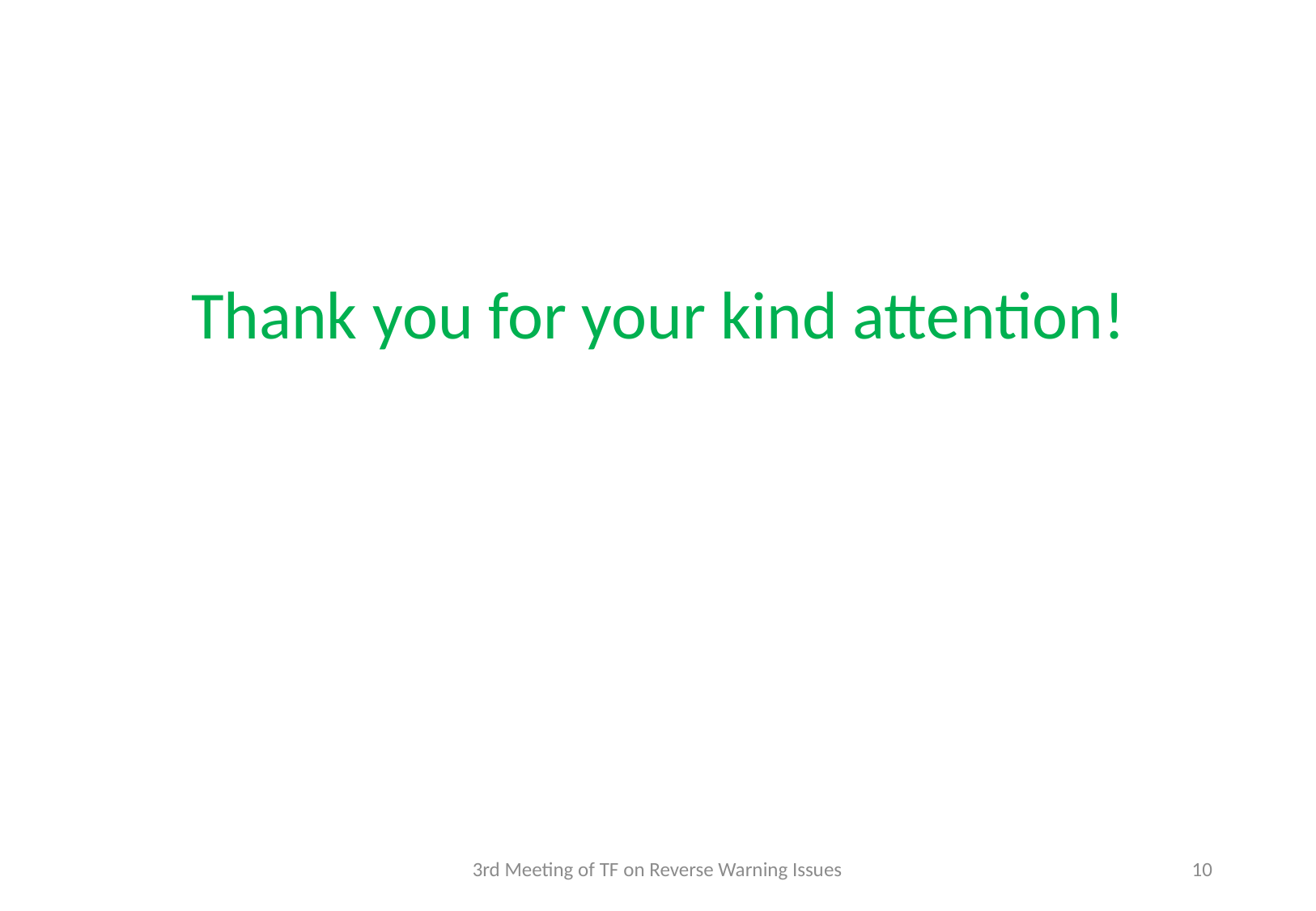

Thank you for your kind attention!

3rd Meeting of TF on Reverse Warning Issues
10